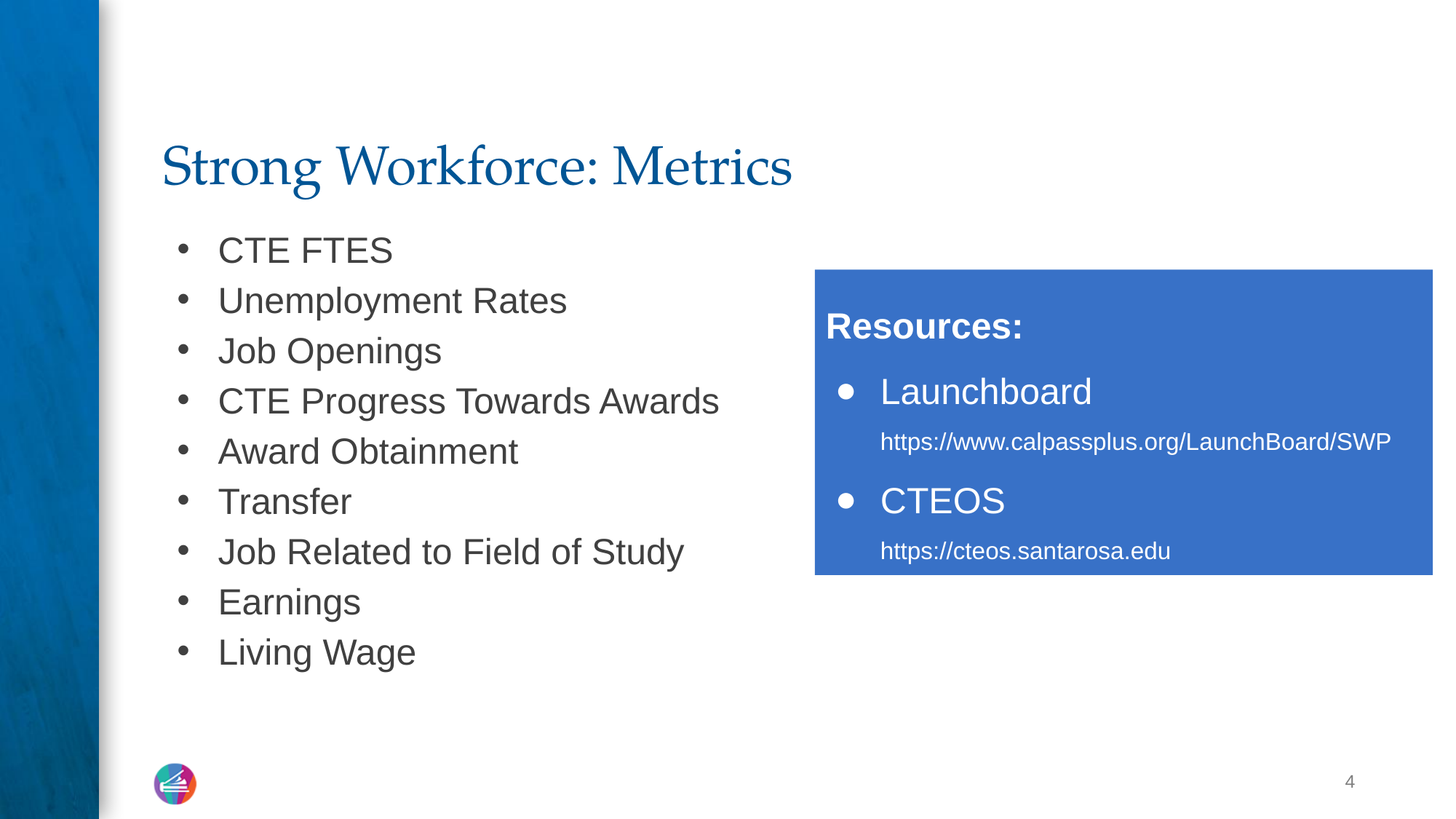

# Strong Workforce: Metrics
CTE FTES
Unemployment Rates
Job Openings
CTE Progress Towards Awards
Award Obtainment
Transfer
Job Related to Field of Study
Earnings
Living Wage

Resources:
Launchboard
https://www.calpassplus.org/LaunchBoard/SWP
CTEOS
https://cteos.santarosa.edu
4